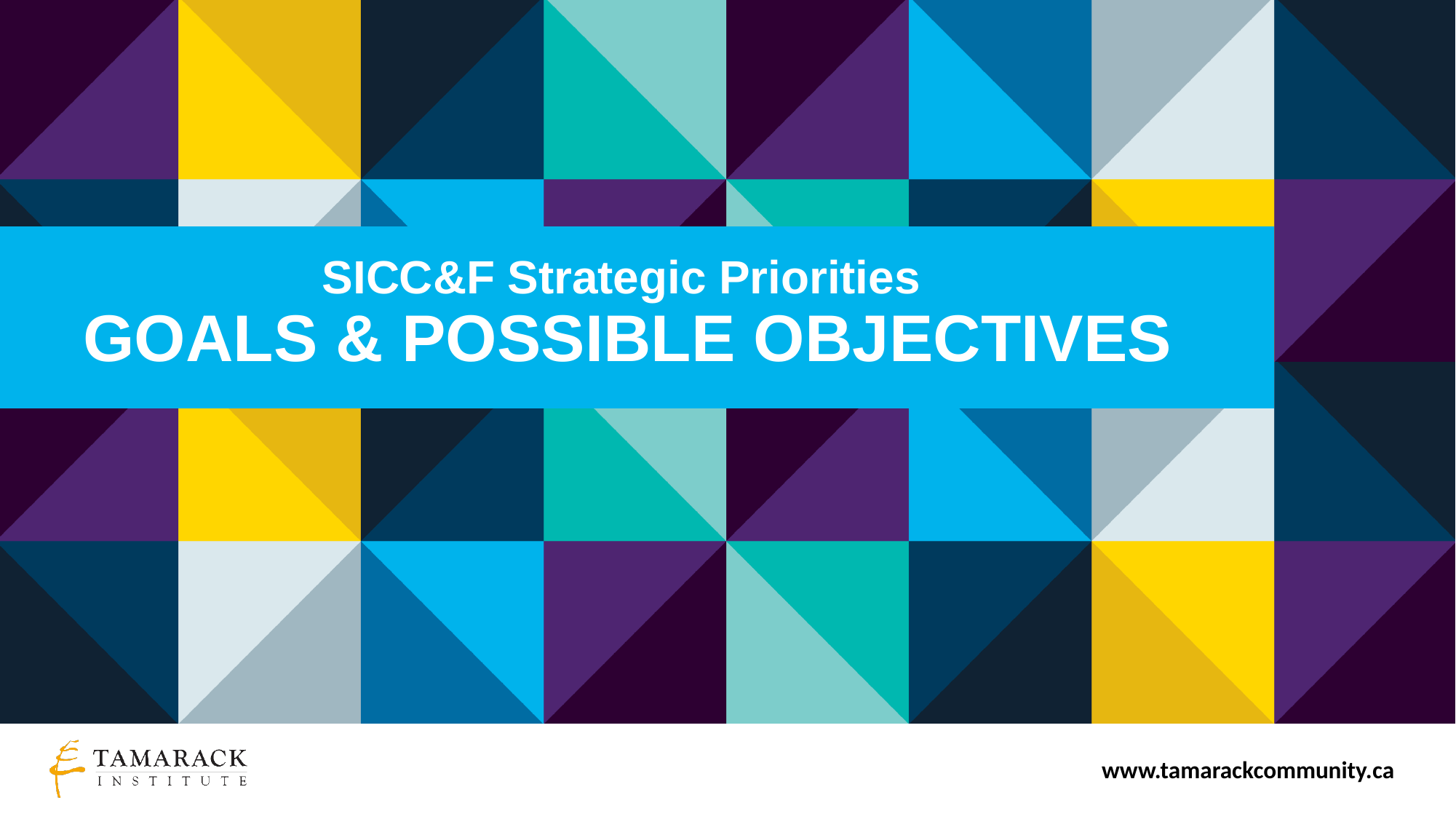

# SICC&F Strategic Priorities GOALS & POSSIBLE OBJECTIVES